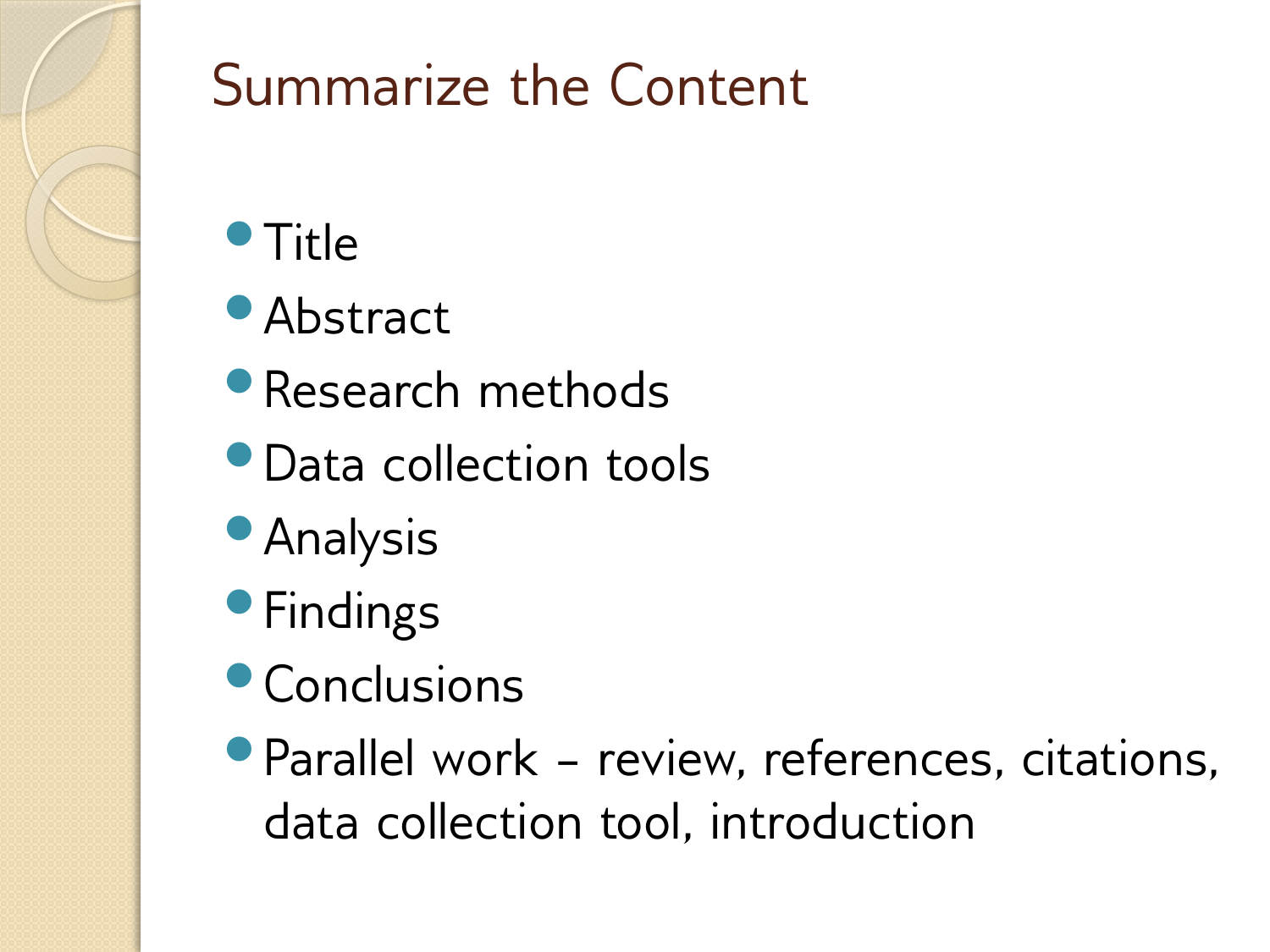

# Summarize the Content
Title
Abstract
Research methods
Data collection tools
Analysis
Findings
Conclusions
Parallel work – review, references, citations, data collection tool, introduction